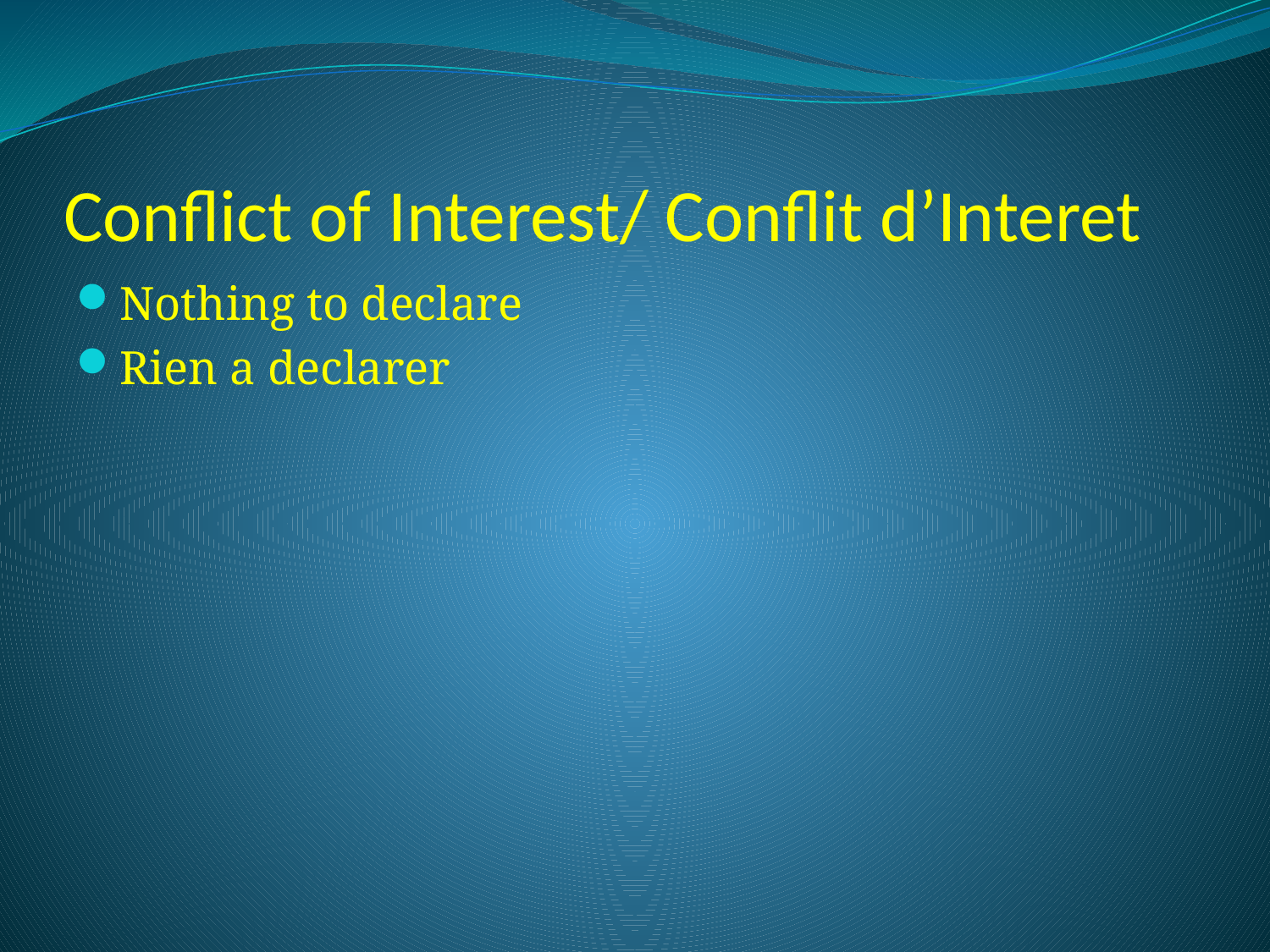

# Conflict of Interest/ Conflit d’Interet
Nothing to declare
Rien a declarer